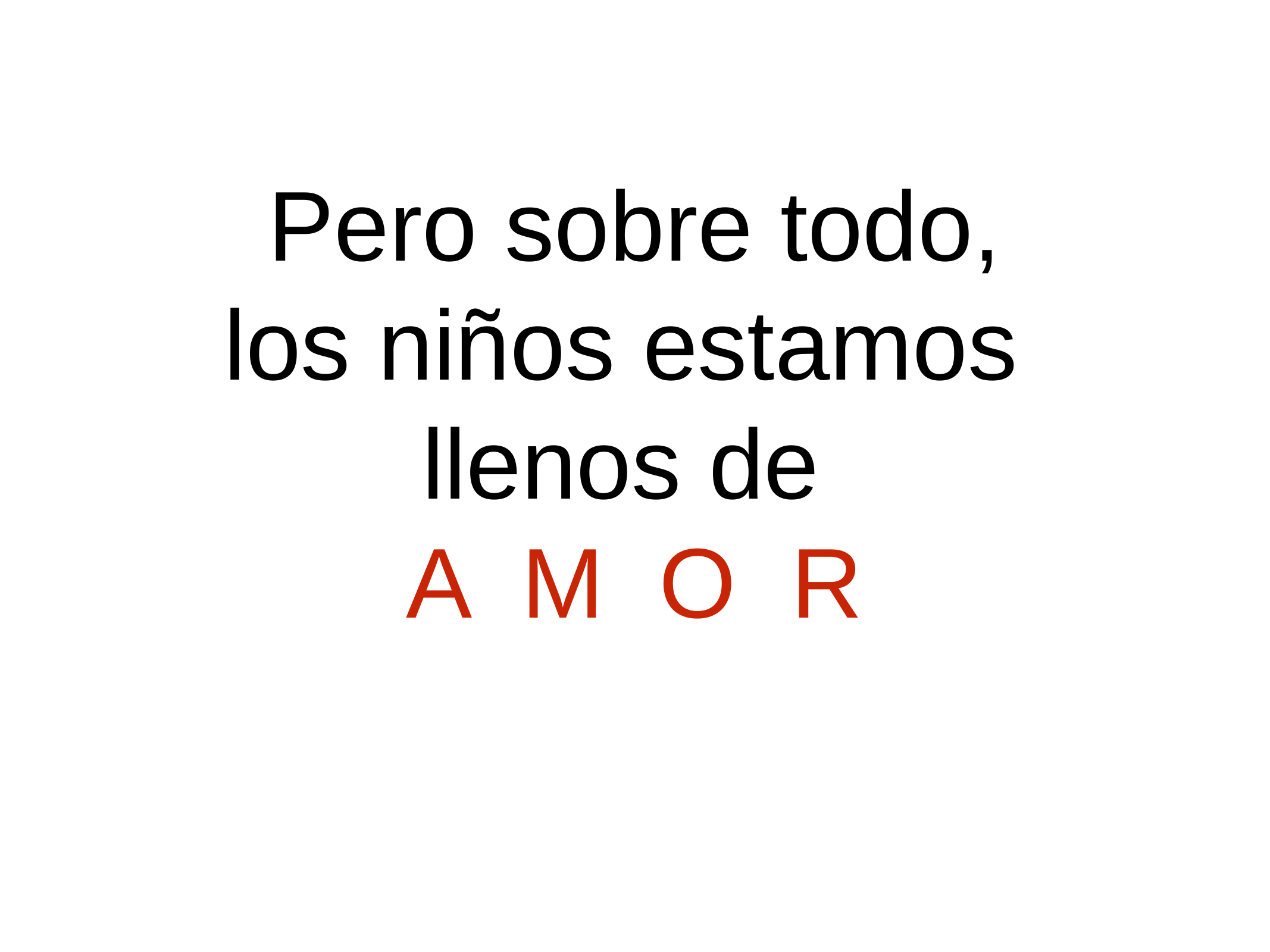

# Pero sobre todo,
los niños estamos
llenos de
A  M  O  R